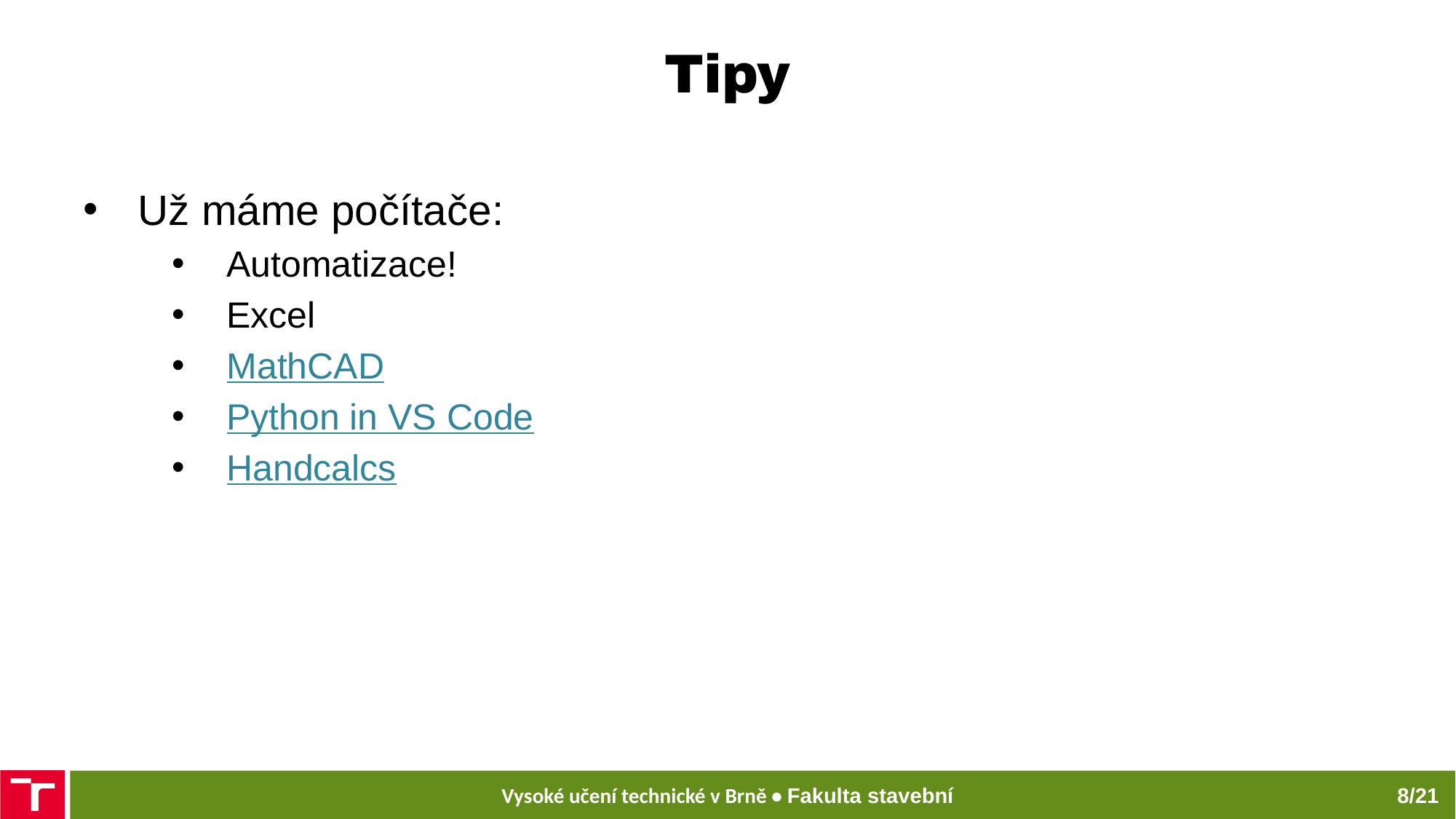

# Tipy
Už máme počítače:
Automatizace!
Excel
MathCAD
Python in VS Code
Handcalcs